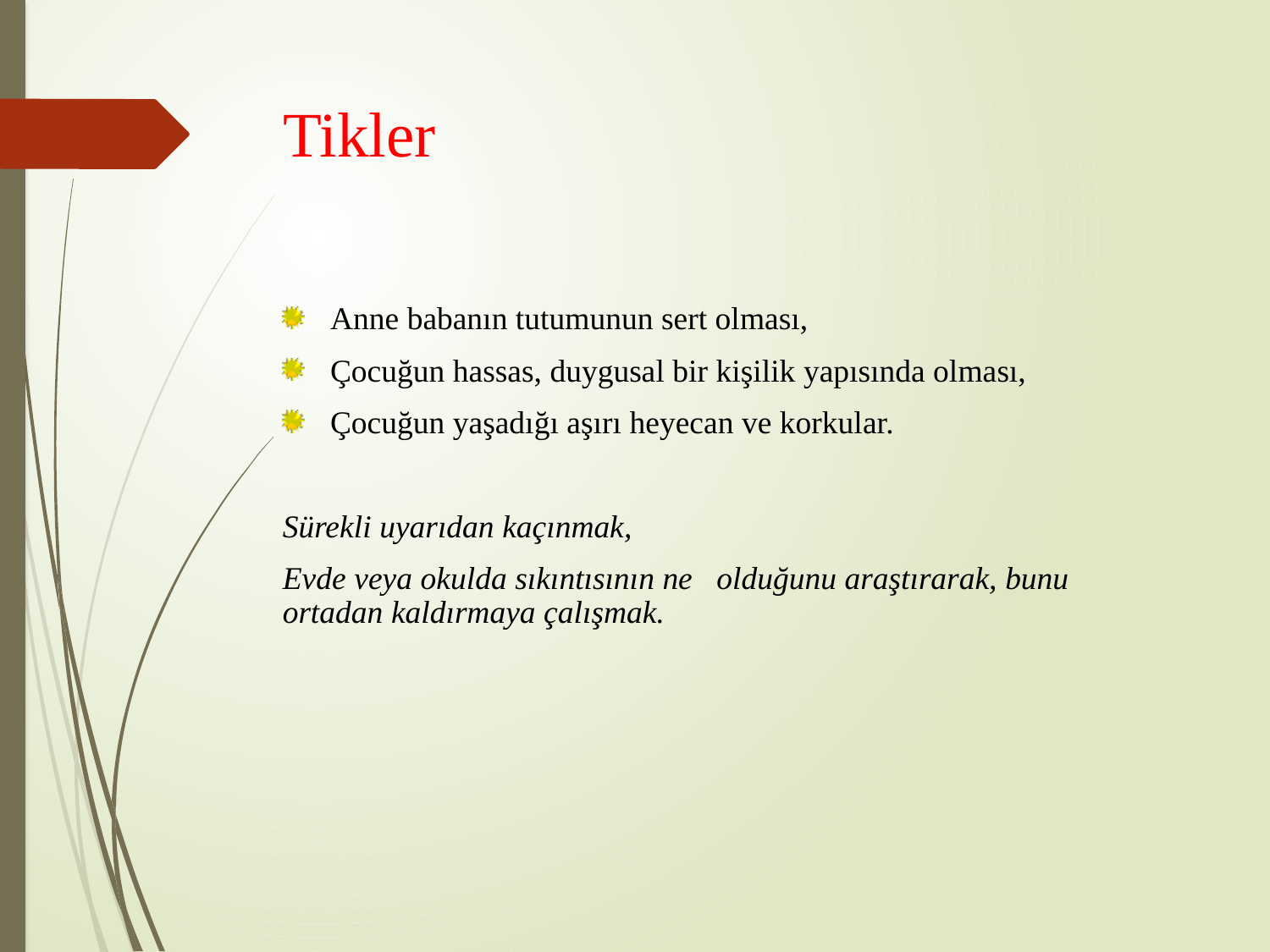

# Tikler
Anne babanın tutumunun sert olması,
Çocuğun hassas, duygusal bir kişilik yapısında olması,
Çocuğun yaşadığı aşırı heyecan ve korkular.

Sürekli uyarıdan kaçınmak,
Evde veya okulda sıkıntısının ne   olduğunu araştırarak, bunu ortadan kaldırmaya çalışmak.